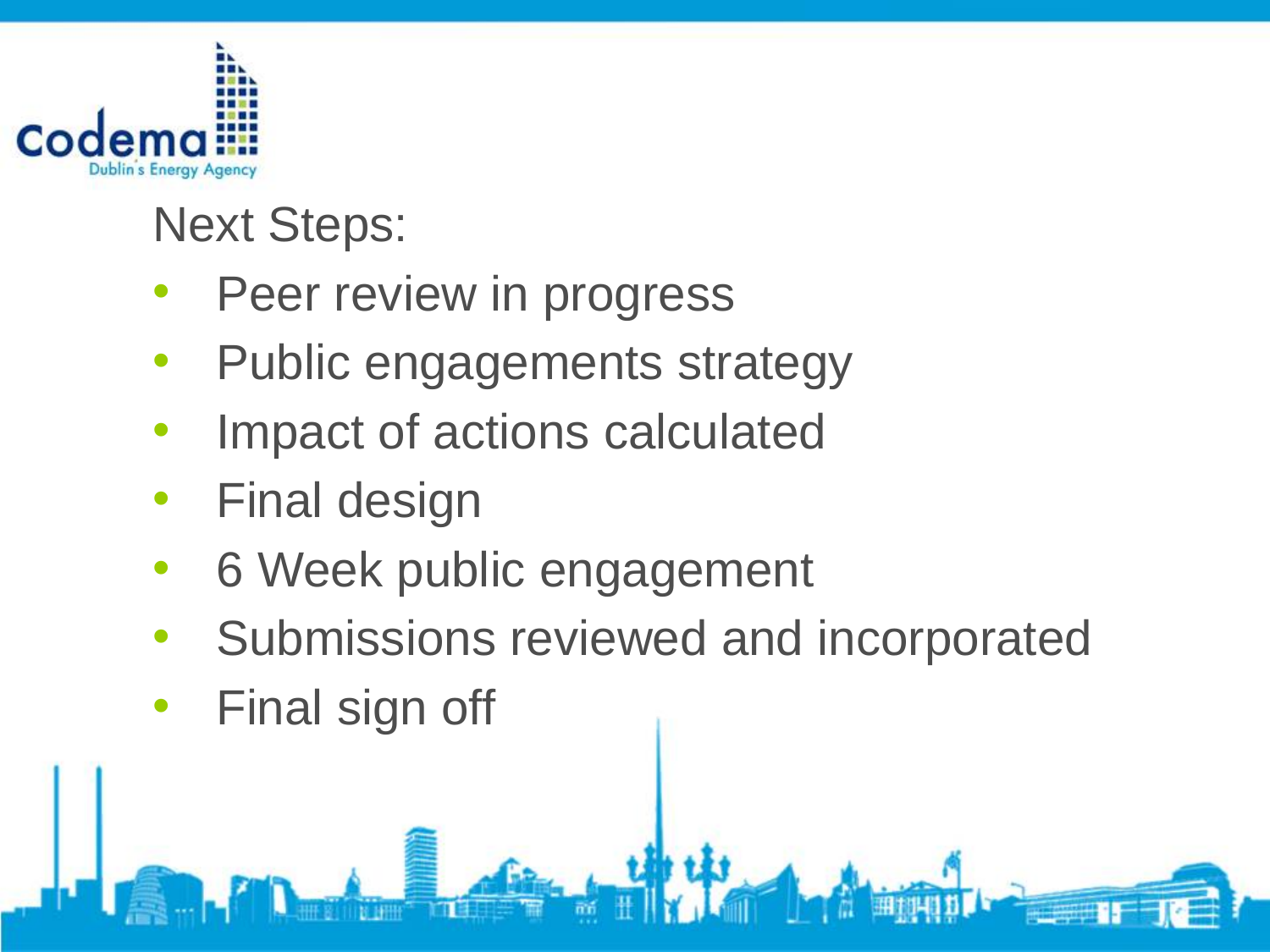

Next Steps:
Peer review in progress
Public engagements strategy
Impact of actions calculated
Final design
6 Week public engagement
Submissions reviewed and incorporated
Final sign off